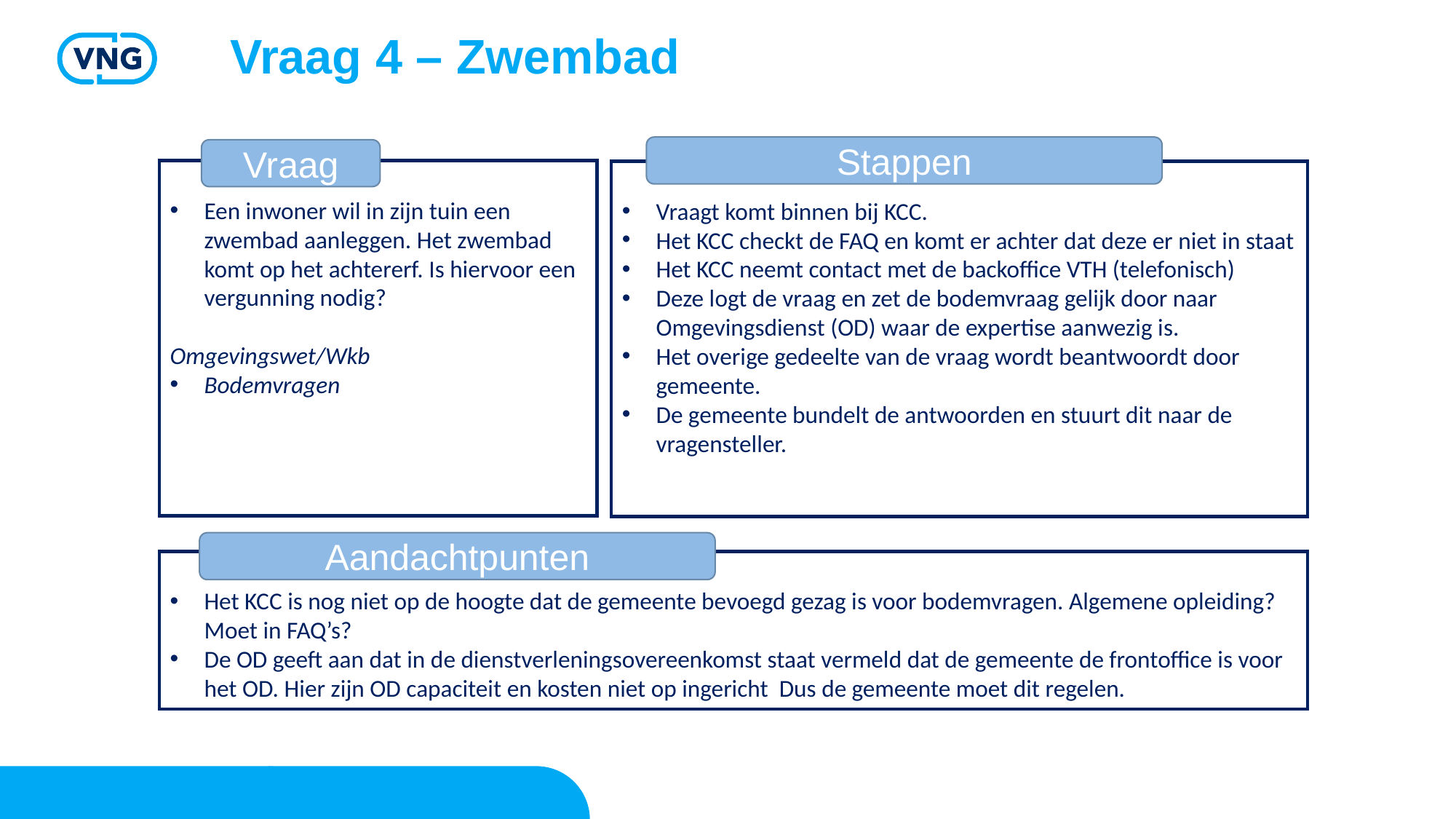

Vraag 4 – Zwembad
Stappen
Vraag

Een inwoner wil in zijn tuin een zwembad aanleggen. Het zwembad komt op het achtererf. Is hiervoor een vergunning nodig?

Omgevingswet/Wkb
Bodemvragen

Vraagt komt binnen bij KCC.
Het KCC checkt de FAQ en komt er achter dat deze er niet in staat
Het KCC neemt contact met de backoffice VTH (telefonisch)
Deze logt de vraag en zet de bodemvraag gelijk door naar Omgevingsdienst (OD) waar de expertise aanwezig is.
Het overige gedeelte van de vraag wordt beantwoordt door gemeente.
De gemeente bundelt de antwoorden en stuurt dit naar de vragensteller.
Aandachtpunten

Het KCC is nog niet op de hoogte dat de gemeente bevoegd gezag is voor bodemvragen. Algemene opleiding? Moet in FAQ’s?
De OD geeft aan dat in de dienstverleningsovereenkomst staat vermeld dat de gemeente de frontoffice is voor het OD. Hier zijn OD capaciteit en kosten niet op ingericht  Dus de gemeente moet dit regelen.